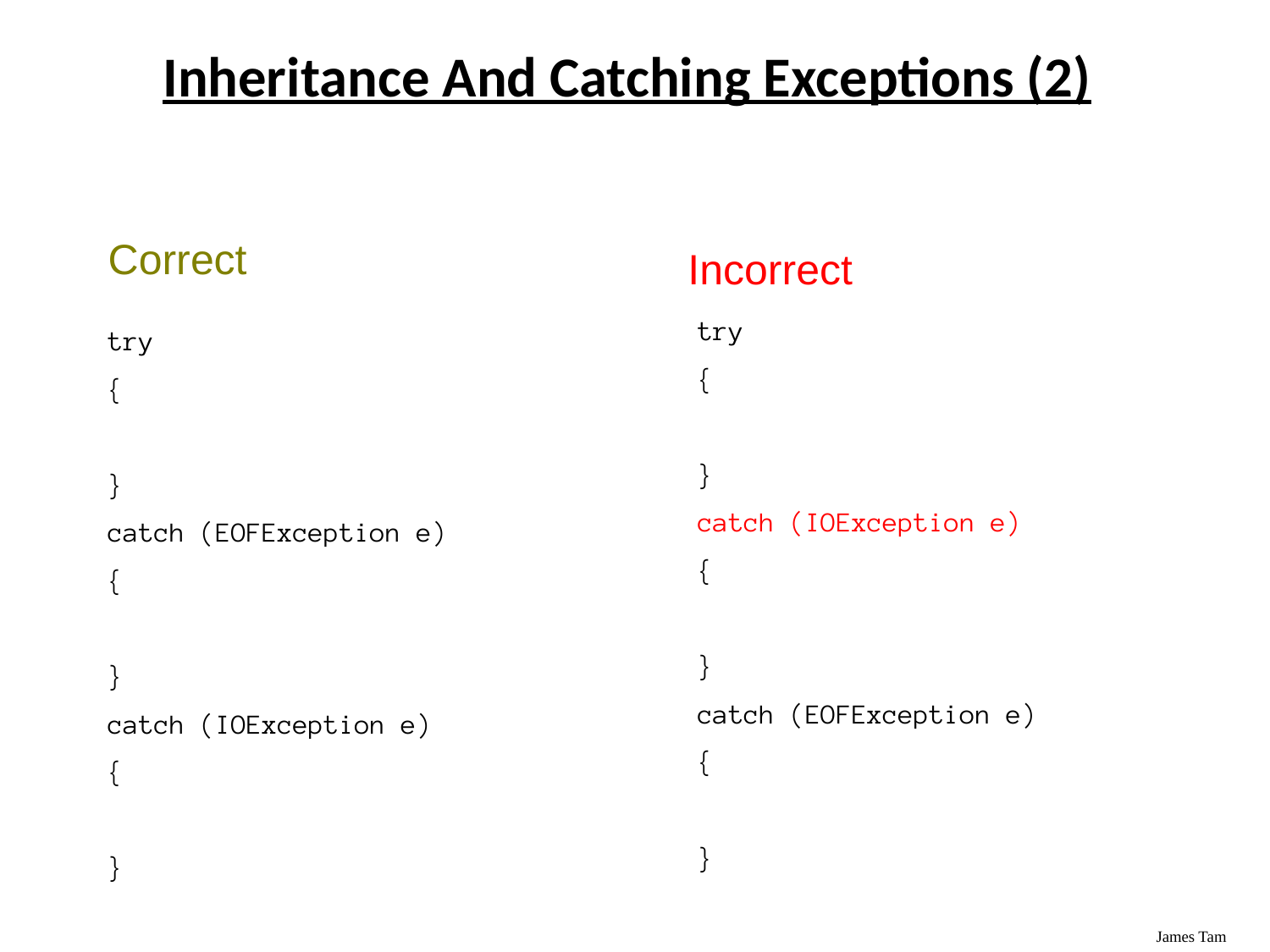

Inheritance And Catching Exceptions (2)
Correct
Incorrect
try
{

}
catch (IOException e)
{

}
catch (EOFException e)
{

}
try
{

}
catch (EOFException e)
{

}
catch (IOException e)
{

}